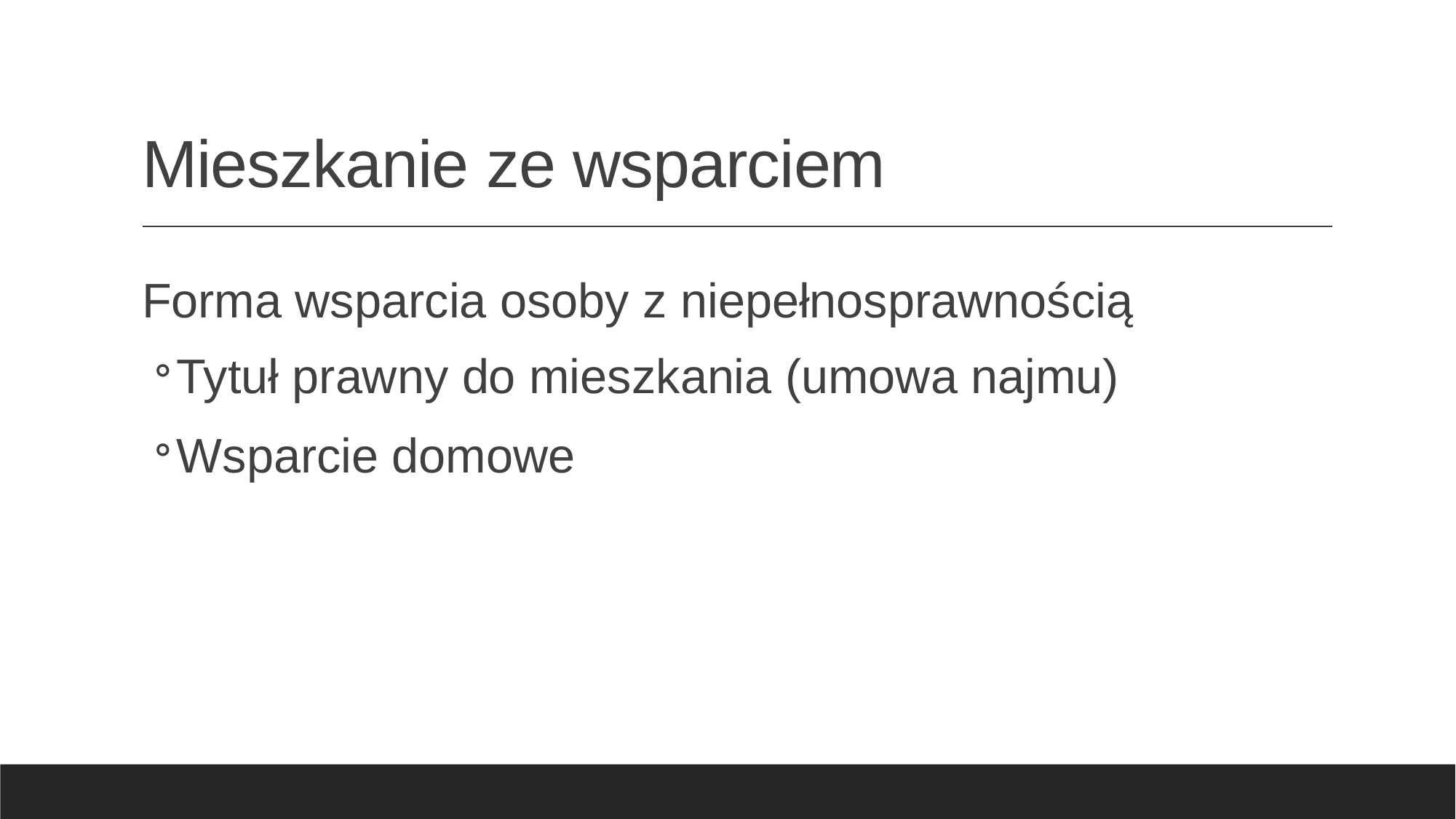

# Mieszkanie ze wsparciem
Forma wsparcia osoby z niepełnosprawnością
Tytuł prawny do mieszkania (umowa najmu)
Wsparcie domowe